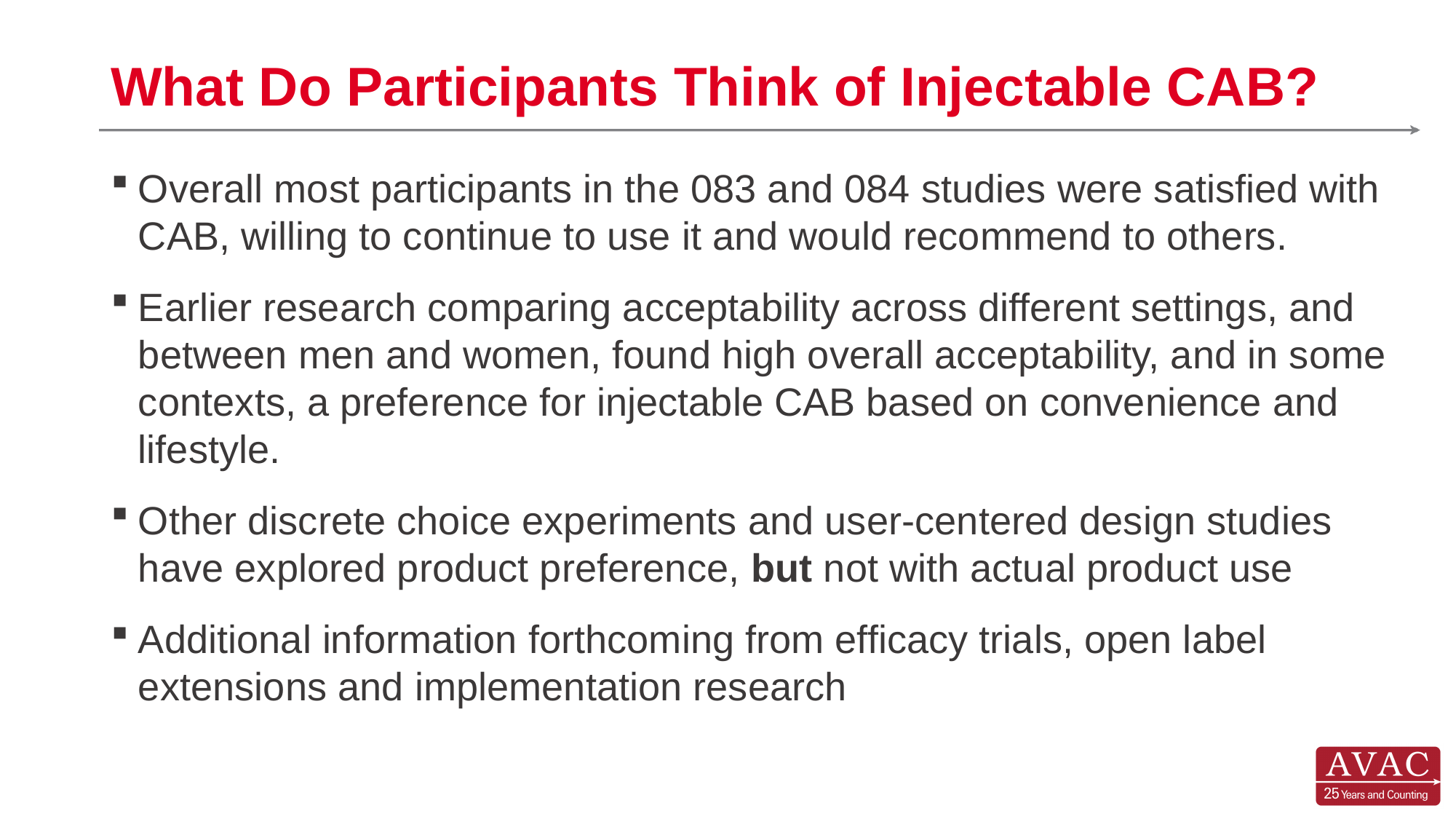

# What Do Participants Think of Injectable CAB?
Overall most participants in the 083 and 084 studies were satisfied with CAB, willing to continue to use it and would recommend to others.
Earlier research comparing acceptability across different settings, and between men and women, found high overall acceptability, and in some contexts, a preference for injectable CAB based on convenience and lifestyle.
Other discrete choice experiments and user-centered design studies have explored product preference, but not with actual product use
Additional information forthcoming from efficacy trials, open label extensions and implementation research